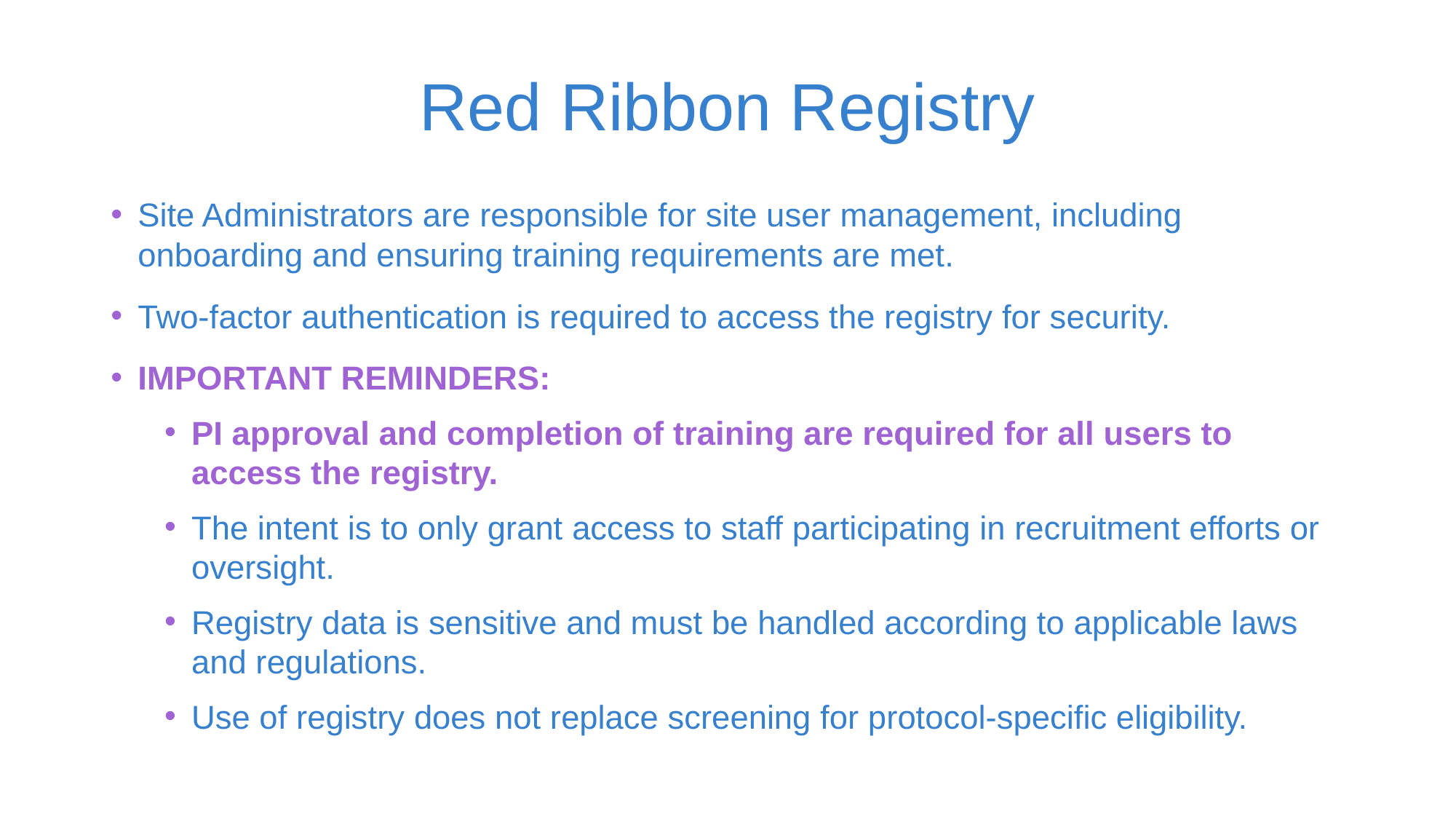

# Red Ribbon Registry
Site Administrators are responsible for site user management, including onboarding and ensuring training requirements are met.
Two-factor authentication is required to access the registry for security.
Important Reminders:
PI approval and completion of training are required for all users to access the registry.
The intent is to only grant access to staff participating in recruitment efforts or oversight.
Registry data is sensitive and must be handled according to applicable laws and regulations.
Use of registry does not replace screening for protocol-specific eligibility.